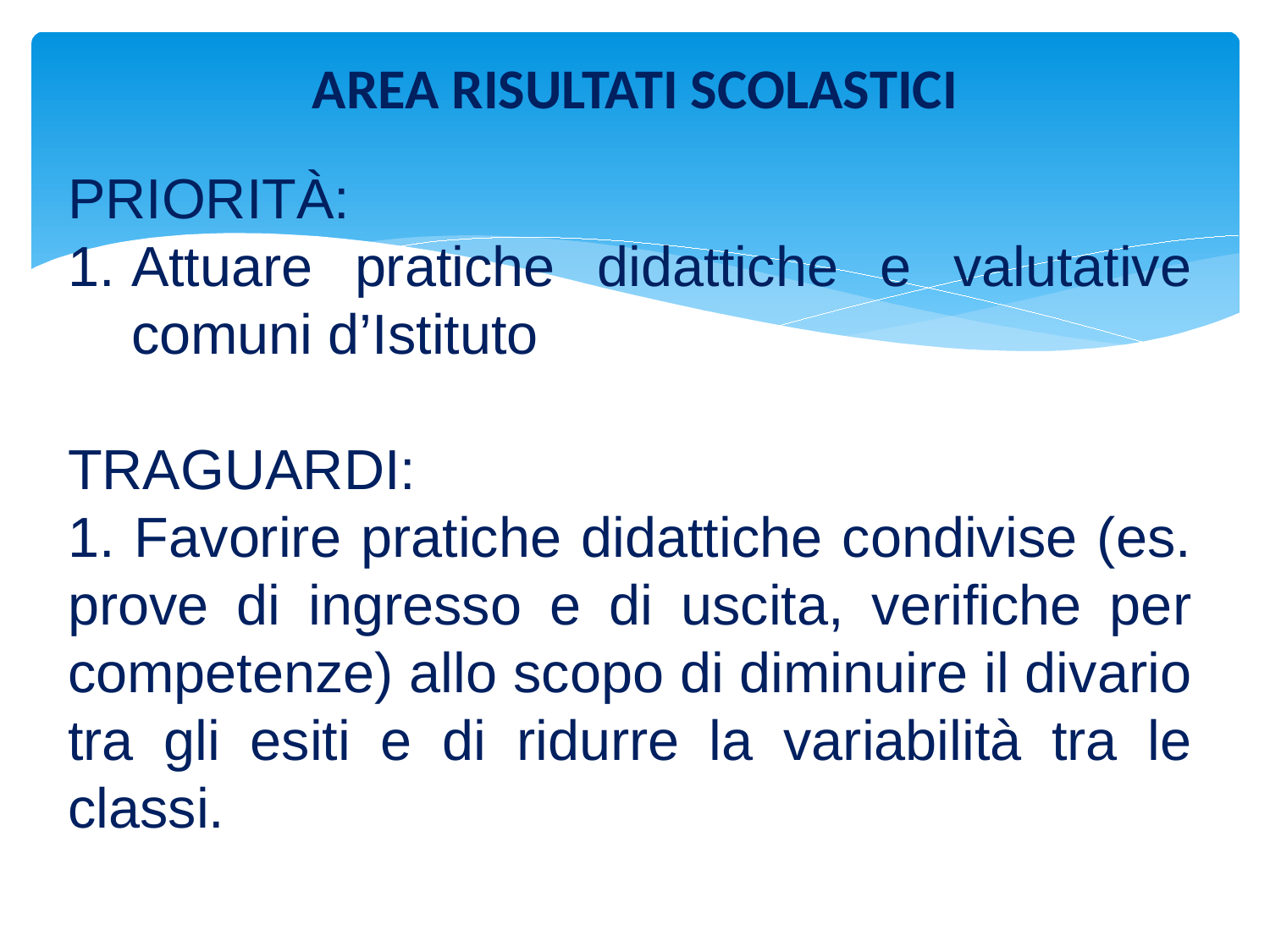

# AREA RISULTATI SCOLASTICI
PRIORITÀ:
Attuare pratiche didattiche e valutative comuni d’Istituto

TRAGUARDI:
1. Favorire pratiche didattiche condivise (es. prove di ingresso e di uscita, verifiche per competenze) allo scopo di diminuire il divario tra gli esiti e di ridurre la variabilità tra le classi.